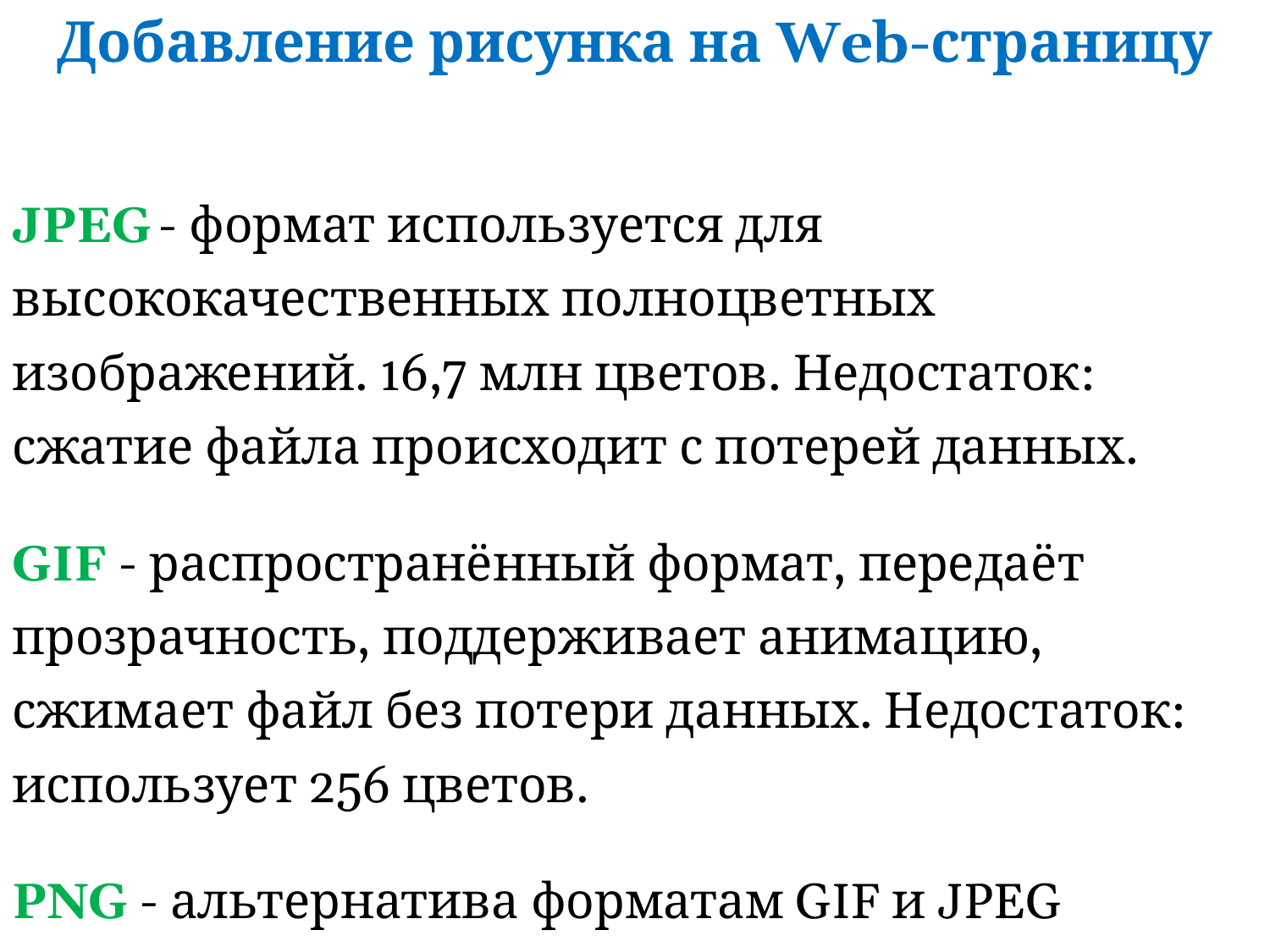

Добавление рисунка на Web-страницу
JPEG - формат используется для высококачественных полноцветных изображений. 16,7 млн цветов. Недостаток: сжатие файла происходит с потерей данных.
GIF - распространённый формат, передаёт прозрачность, поддерживает анимацию, сжимает файл без потери данных. Недостаток: использует 256 цветов.
PNG - альтернатива форматам GIF и JPEG